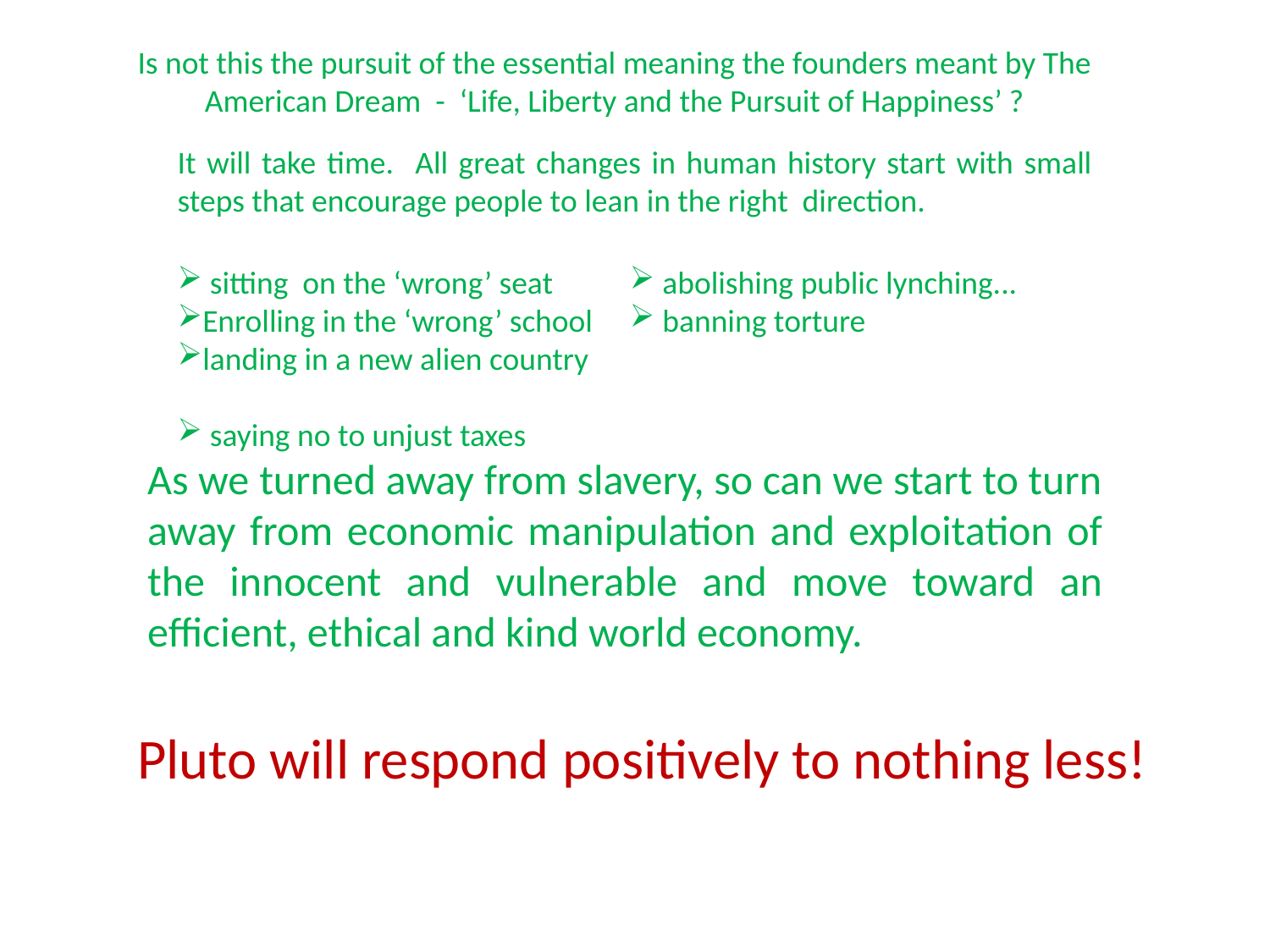

Is not this the pursuit of the essential meaning the founders meant by The American Dream  -  ‘Life, Liberty and the Pursuit of Happiness’ ?
It will take time.  All great changes in human history start with small steps that encourage people to lean in the right  direction.
 sitting  on the ‘wrong’ seat
Enrolling in the ‘wrong’ school
landing in a new alien country

 saying no to unjust taxes
 abolishing public lynching...
 banning torture

As we turned away from slavery, so can we start to turn away from economic manipulation and exploitation of the innocent and vulnerable and move toward an efficient, ethical and kind world economy.
Pluto will respond positively to nothing less!